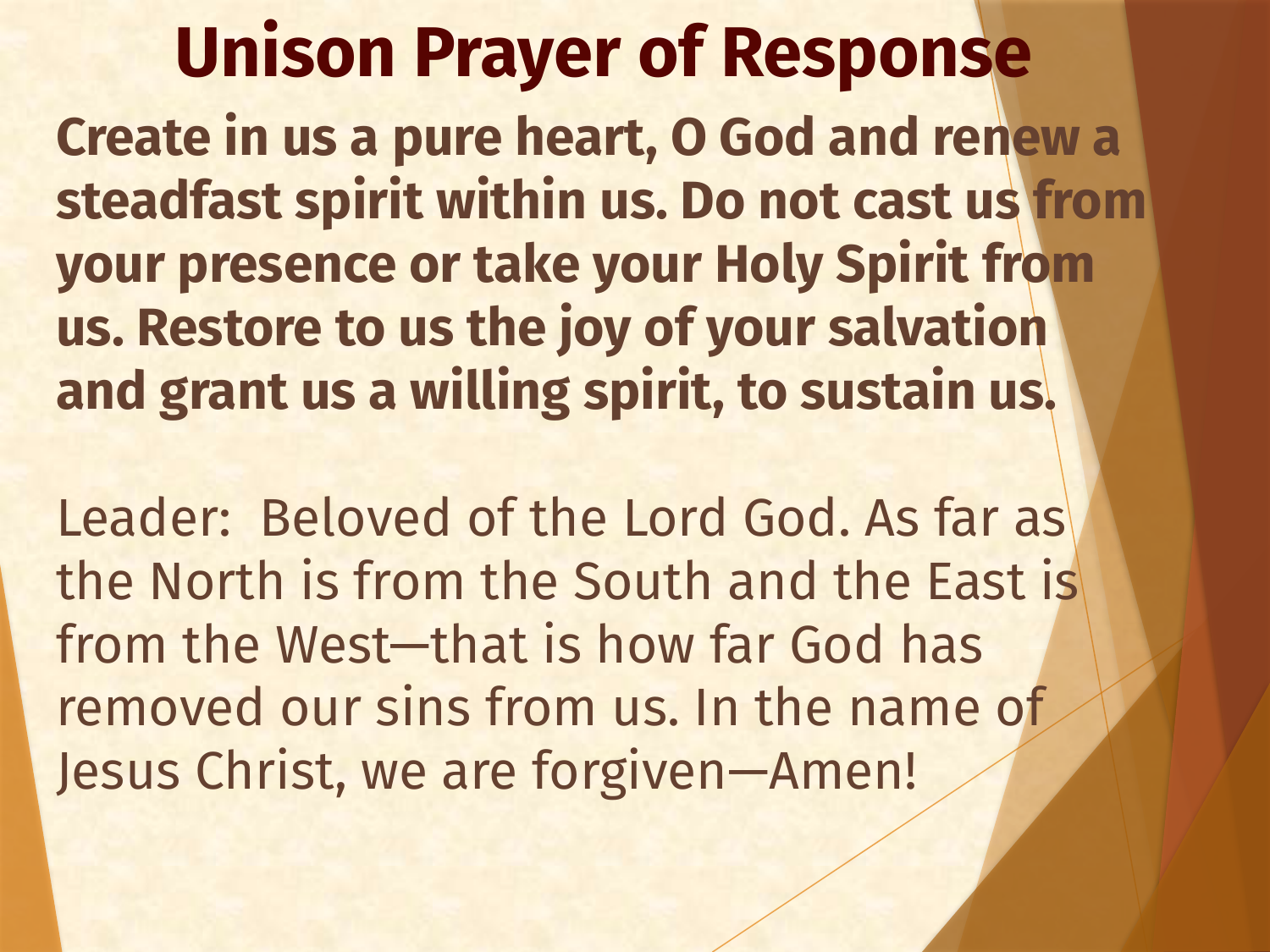

Unison Prayer of Response

#
Create in us a pure heart, O God and renew a steadfast spirit within us. Do not cast us from your presence or take your Holy Spirit from us. Restore to us the joy of your salvation and grant us a willing spirit, to sustain us.

Leader:  Beloved of the Lord God. As far as the North is from the South and the East is from the West—that is how far God has removed our sins from us. In the name of Jesus Christ, we are forgiven—Amen!